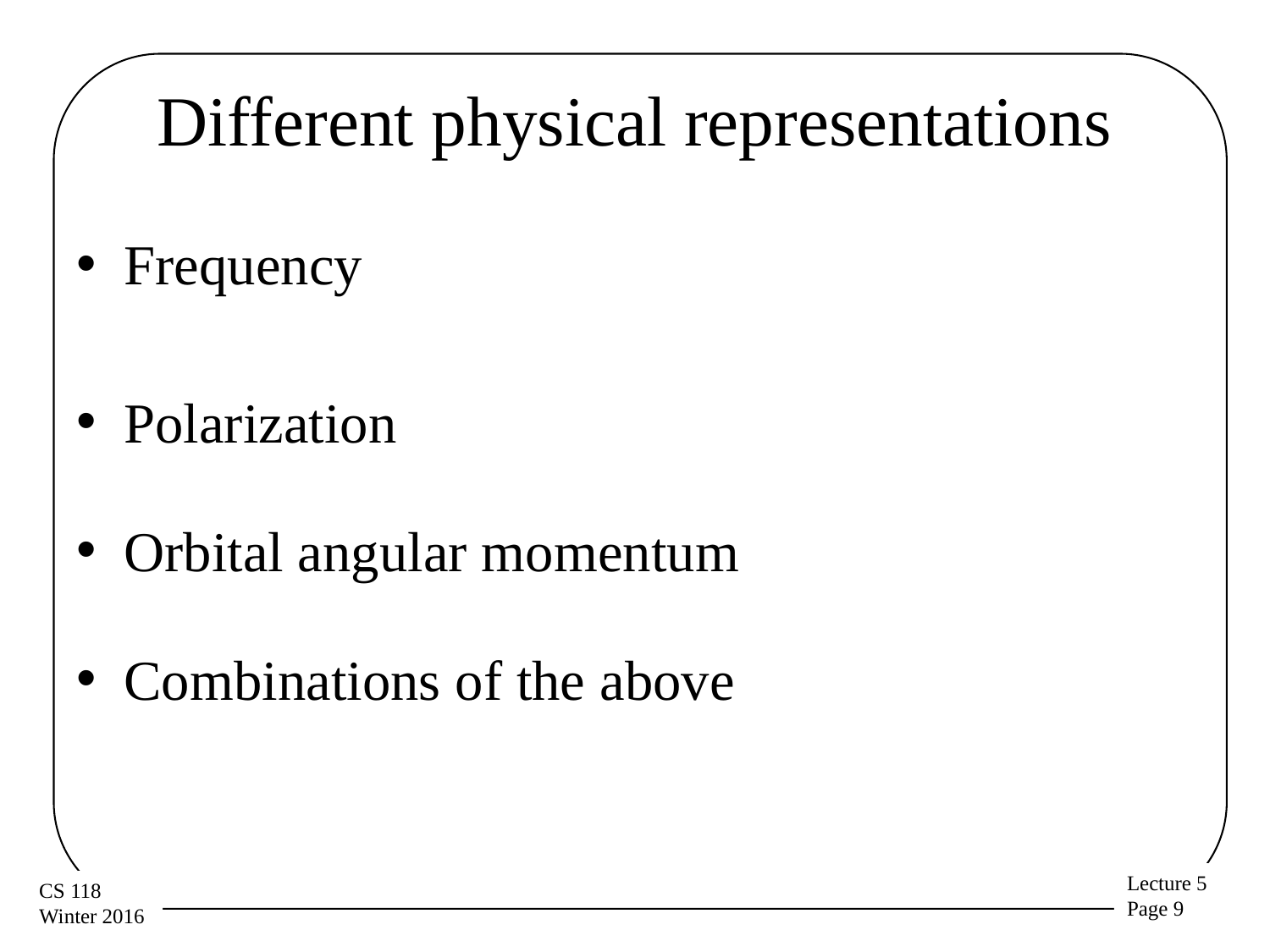

# Different physical representations
Frequency

Polarization

Orbital angular momentum

Combinations of the above